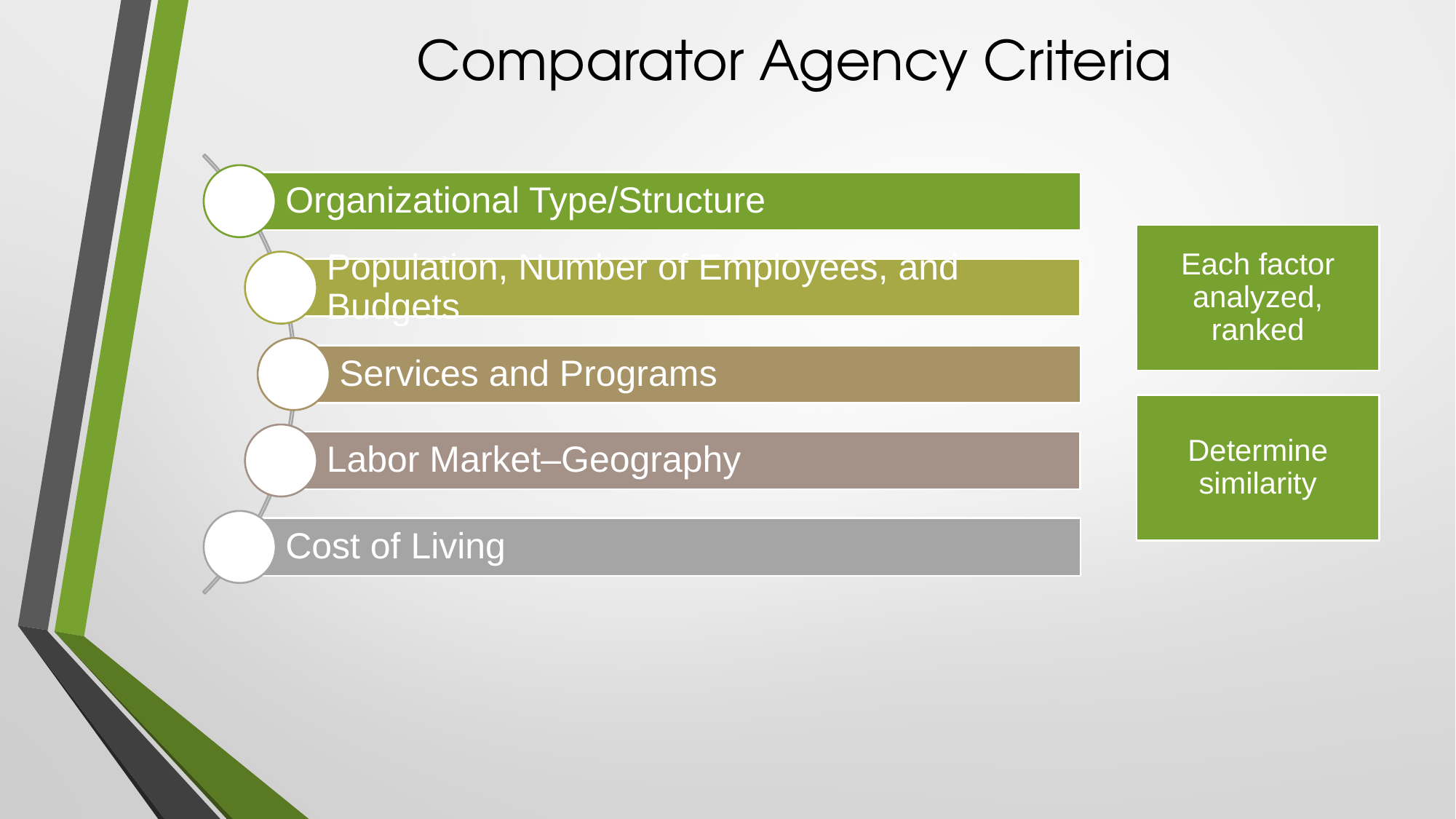

Comparator Agency Criteria
Organizational Type/Structure
Population, Number of Employees, and Budgets
Services and Programs
Labor Market–Geography
Cost of Living
Each factor analyzed, ranked
Determine similarity